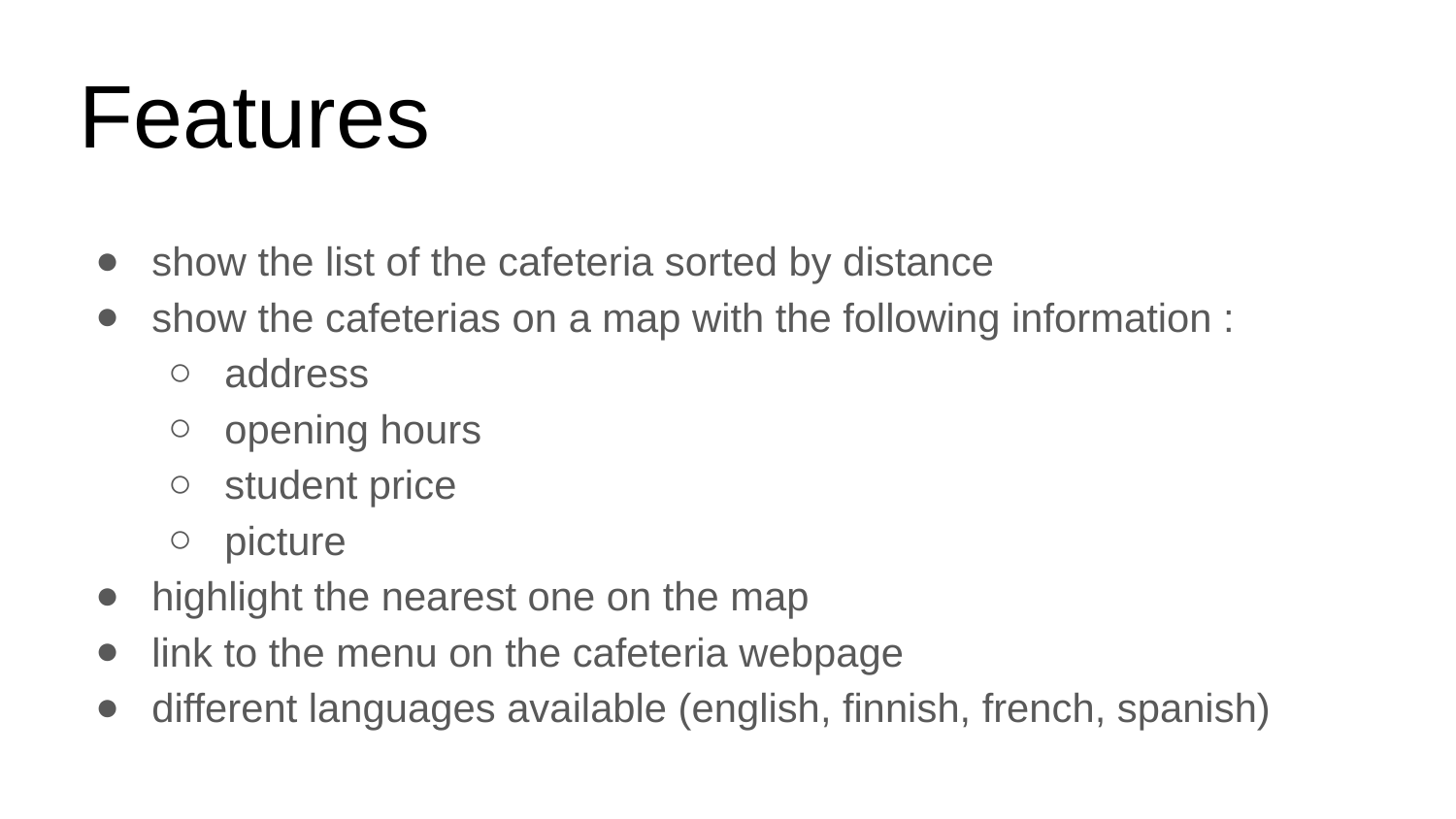

# Features
show the list of the cafeteria sorted by distance
show the cafeterias on a map with the following information :
address
opening hours
student price
picture
highlight the nearest one on the map
link to the menu on the cafeteria webpage
different languages available (english, finnish, french, spanish)